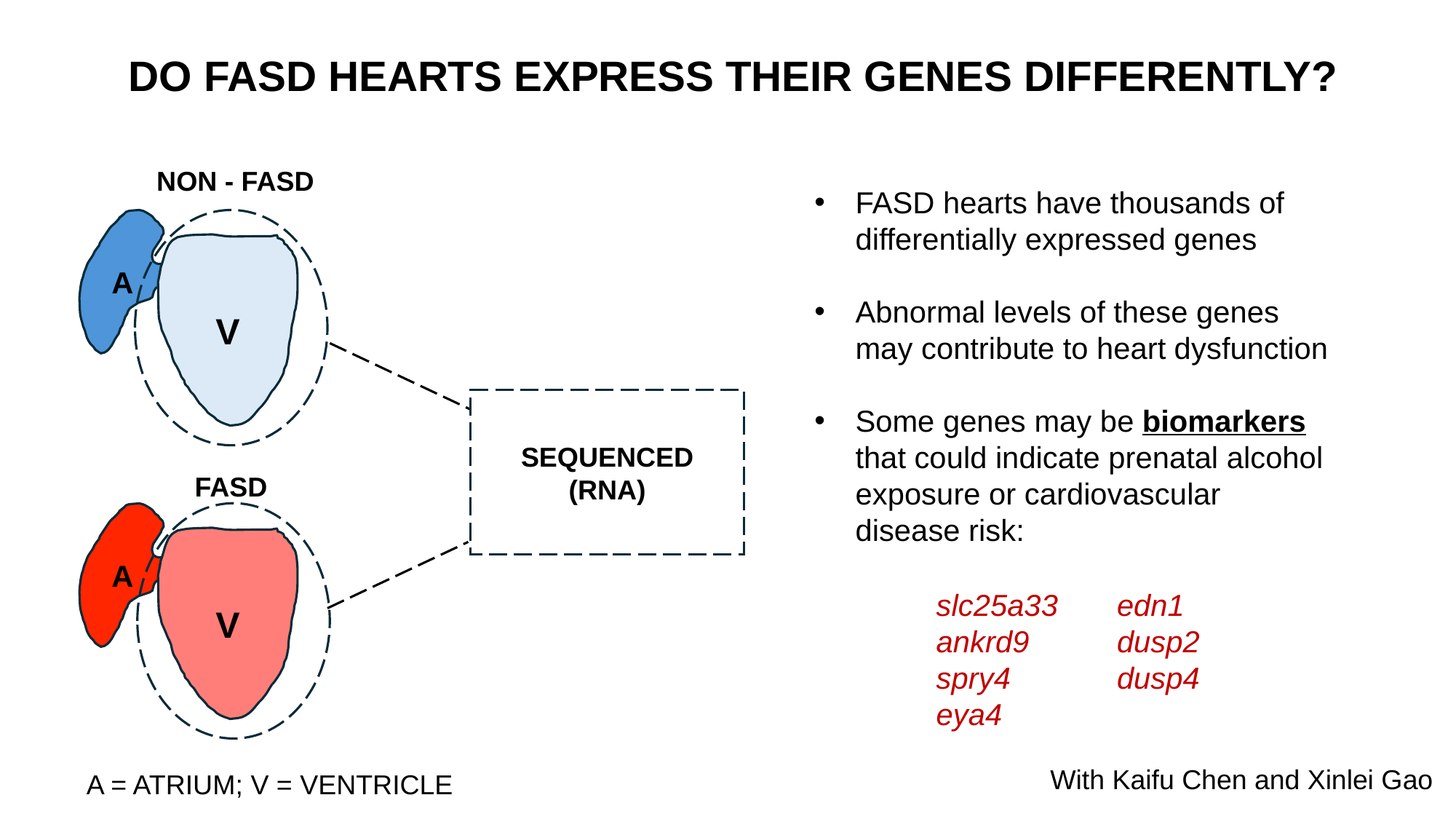

DO FASD HEARTS EXPRESS THEIR GENES DIFFERENTLY?
NON - FASD
FASD hearts have thousands of differentially expressed genes

Abnormal levels of these genes may contribute to heart dysfunction

Some genes may be biomarkers that could indicate prenatal alcohol exposure or cardiovascular disease risk:

A
V
SEQUENCED
(RNA)
FASD

A
V
slc25a33
ankrd9
spry4
eya4
edn1
dusp2
dusp4
With Kaifu Chen and Xinlei Gao
A = ATRIUM; V = VENTRICLE